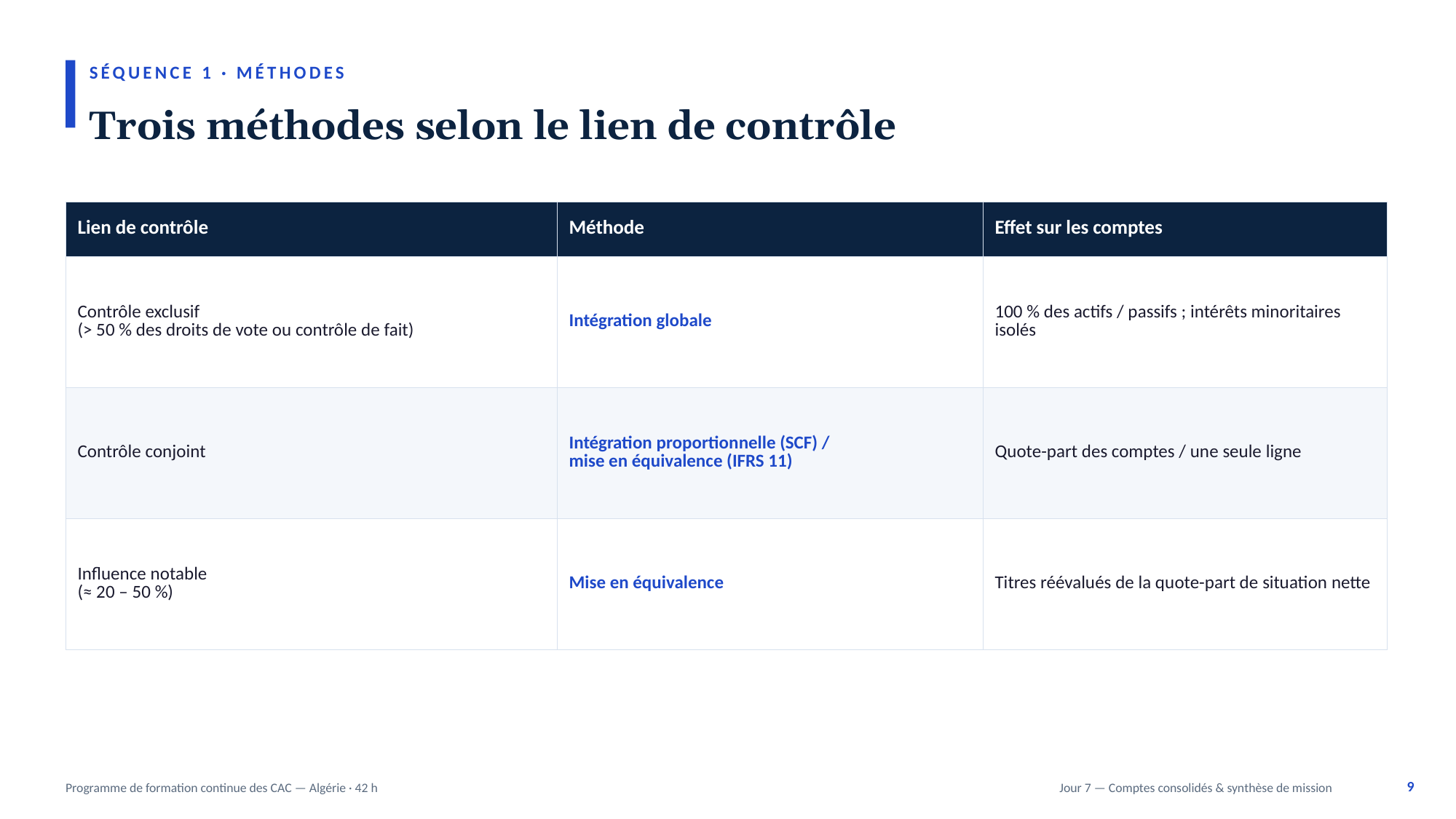

SÉQUENCE 1 · MÉTHODES

Trois méthodes selon le lien de contrôle
| Lien de contrôle | Méthode | Effet sur les comptes |
| --- | --- | --- |
| Contrôle exclusif (> 50 % des droits de vote ou contrôle de fait) | Intégration globale | 100 % des actifs / passifs ; intérêts minoritaires isolés |
| Contrôle conjoint | Intégration proportionnelle (SCF) / mise en équivalence (IFRS 11) | Quote-part des comptes / une seule ligne |
| Influence notable (≈ 20 – 50 %) | Mise en équivalence | Titres réévalués de la quote-part de situation nette |
9
Programme de formation continue des CAC — Algérie · 42 h
Jour 7 — Comptes consolidés & synthèse de mission